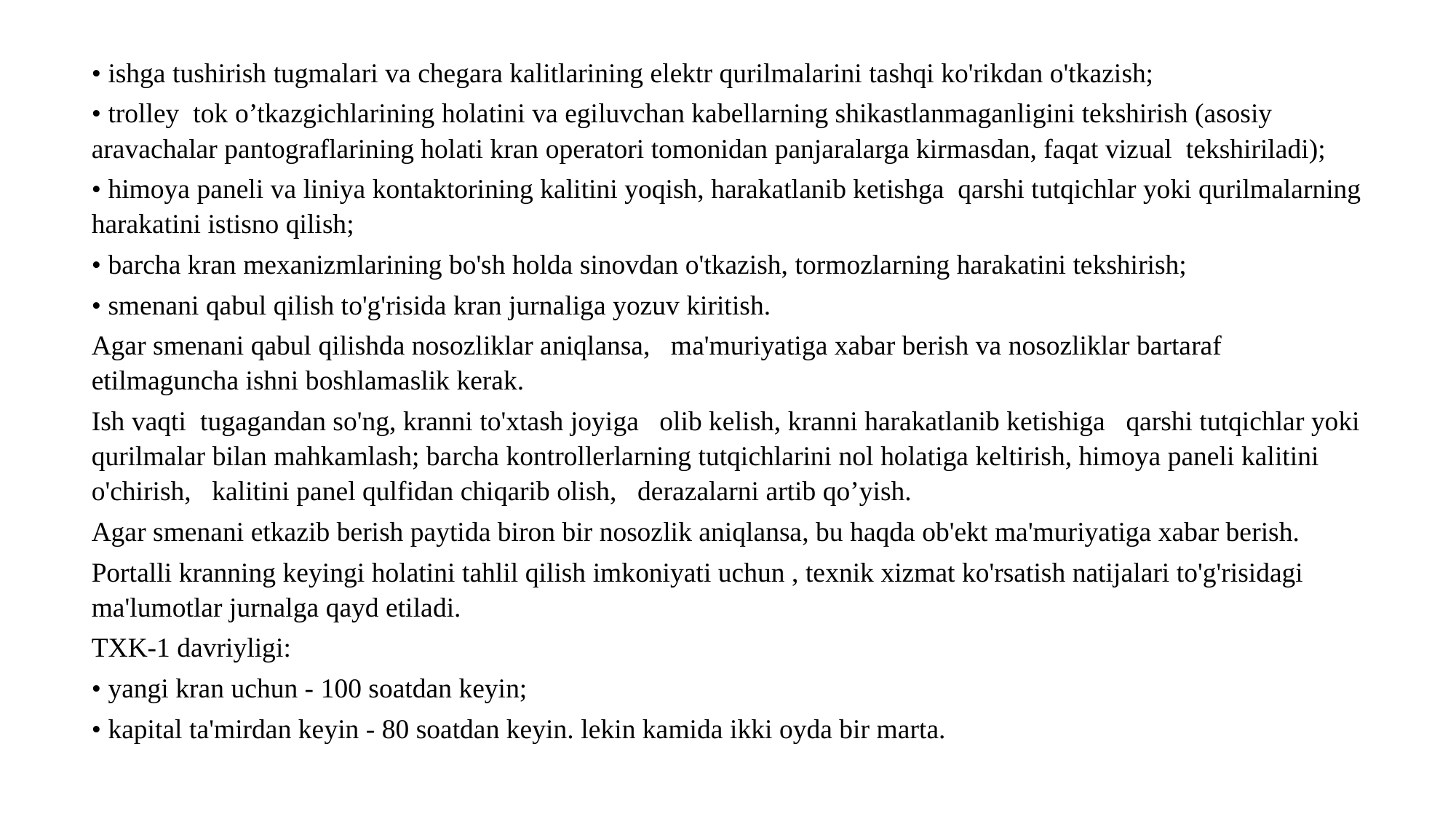

• ishga tushirish tugmalari va chegara kalitlarining elektr qurilmalarini tashqi ko'rikdan o'tkazish;
• trolley  tok o’tkazgichlarining holatini va egiluvchan kabellarning shikastlanmaganligini tekshirish (asosiy aravachalar pantograflarining holati kran operatori tomonidan panjaralarga kirmasdan, faqat vizual  tekshiriladi);
• himoya paneli va liniya kontaktorining kalitini yoqish, harakatlanib ketishga  qarshi tutqichlar yoki qurilmalarning harakatini istisno qilish;
• barcha kran mexanizmlarining bo'sh holda sinovdan o'tkazish, tormozlarning harakatini tekshirish;
• smenani qabul qilish to'g'risida kran jurnaliga yozuv kiritish.
Agar smenani qabul qilishda nosozliklar aniqlansa,   ma'muriyatiga xabar berish va nosozliklar bartaraf etilmaguncha ishni boshlamaslik kerak.
Ish vaqti  tugagandan so'ng, kranni to'xtash joyiga   olib kelish, kranni harakatlanib ketishiga   qarshi tutqichlar yoki qurilmalar bilan mahkamlash; barcha kontrollerlarning tutqichlarini nol holatiga keltirish, himoya paneli kalitini o'chirish,   kalitini panel qulfidan chiqarib olish,   derazalarni artib qo’yish.
Agar smenani etkazib berish paytida biron bir nosozlik aniqlansa, bu haqda ob'ekt ma'muriyatiga xabar berish.
Portalli kranning keyingi holatini tahlil qilish imkoniyati uchun , texnik xizmat ko'rsatish natijalari to'g'risidagi ma'lumotlar jurnalga qayd etiladi.
TXK-1 davriyligi:
• yangi kran uchun - 100 soatdan keyin;
• kapital ta'mirdan keyin - 80 soatdan keyin. lekin kamida ikki oyda bir marta.